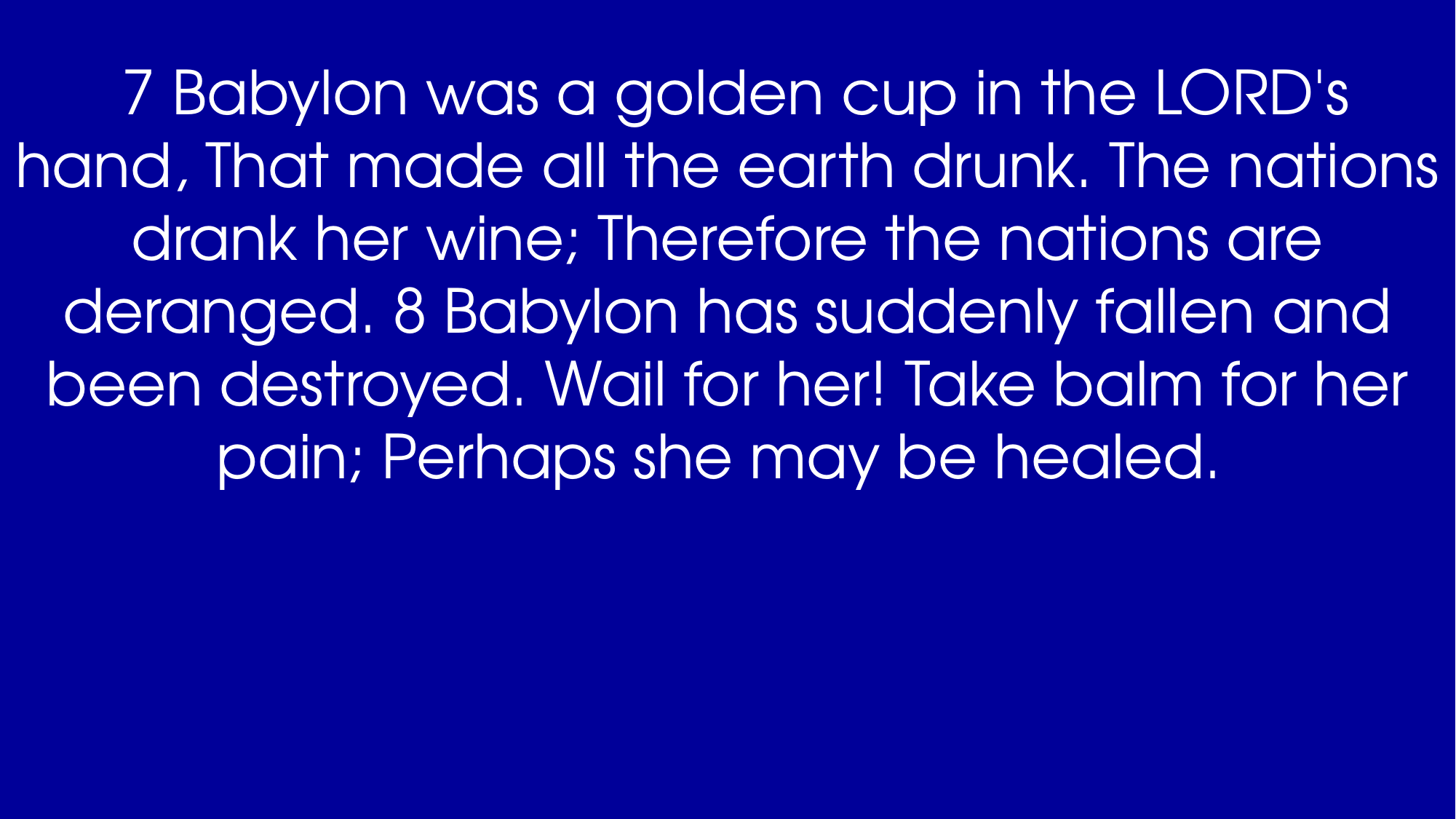

7 Babylon was a golden cup in the LORD's hand, That made all the earth drunk. The nations drank her wine; Therefore the nations are deranged. 8 Babylon has suddenly fallen and been destroyed. Wail for her! Take balm for her pain; Perhaps she may be healed.